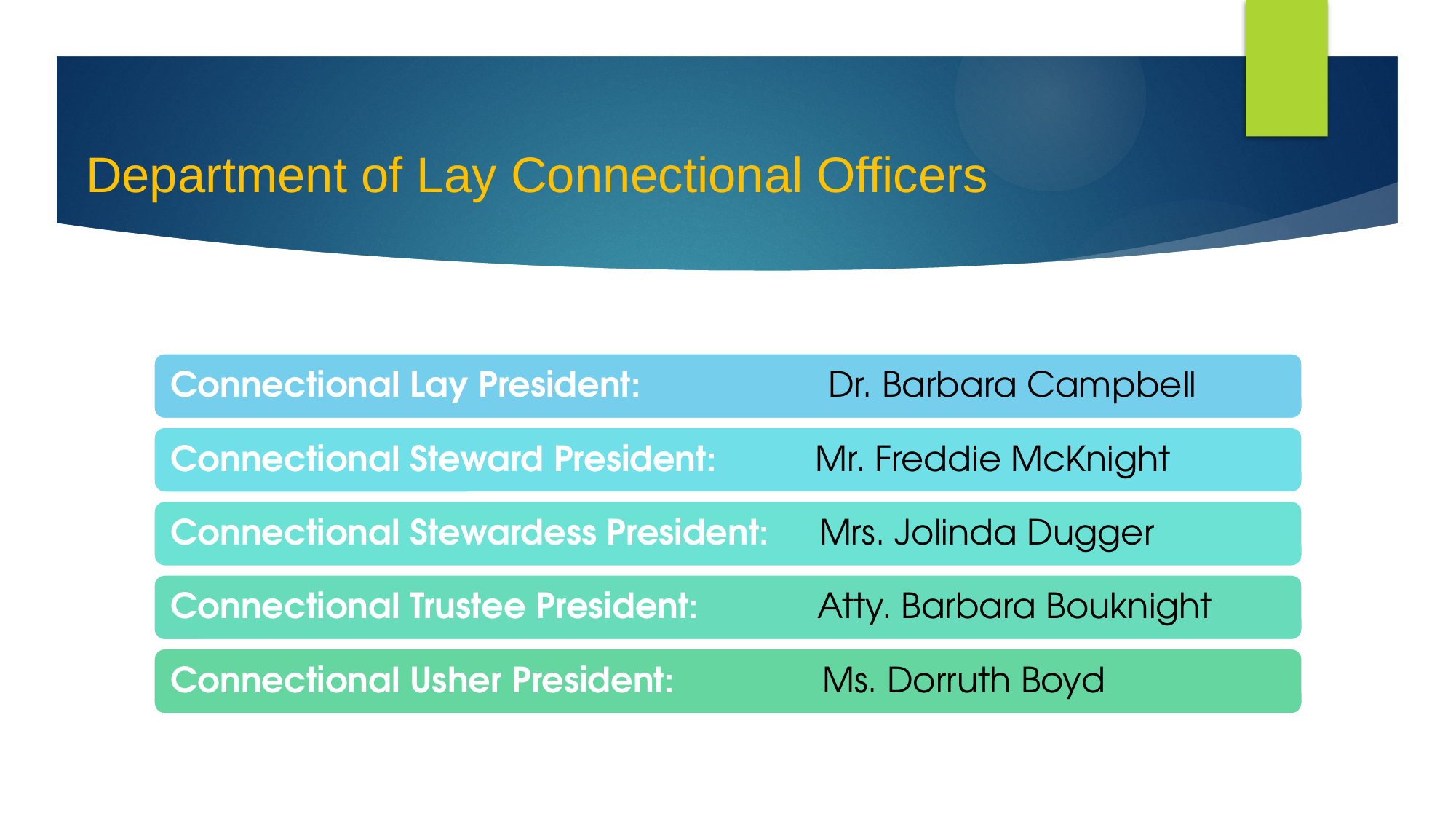

# Department of Lay Connectional Officers
Connectional Lay President:                   Dr. Barbara Campbell
Connectional Steward President:          Mr. Freddie McKnight
Connectional Stewardess President:     Mrs. Jolinda Dugger
Connectional Trustee President:            Atty. Barbara Bouknight
Connectional Usher President:               Ms. Dorruth Boyd